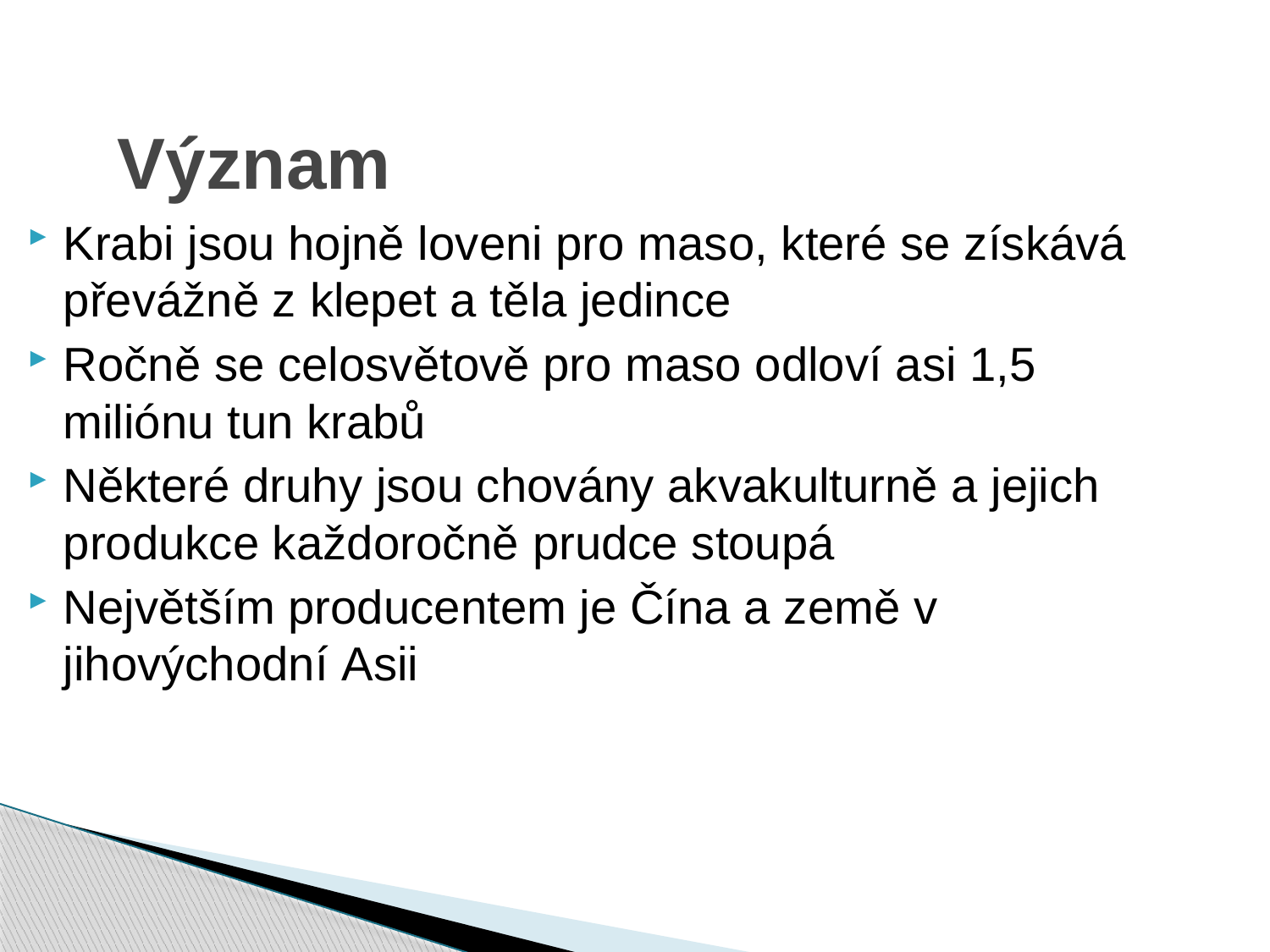

# Význam
Krabi jsou hojně loveni pro maso, které se získává převážně z klepet a těla jedince
Ročně se celosvětově pro maso odloví asi 1,5 miliónu tun krabů
Některé druhy jsou chovány akvakulturně a jejich produkce každoročně prudce stoupá
Největším producentem je Čína a země v jihovýchodní Asii